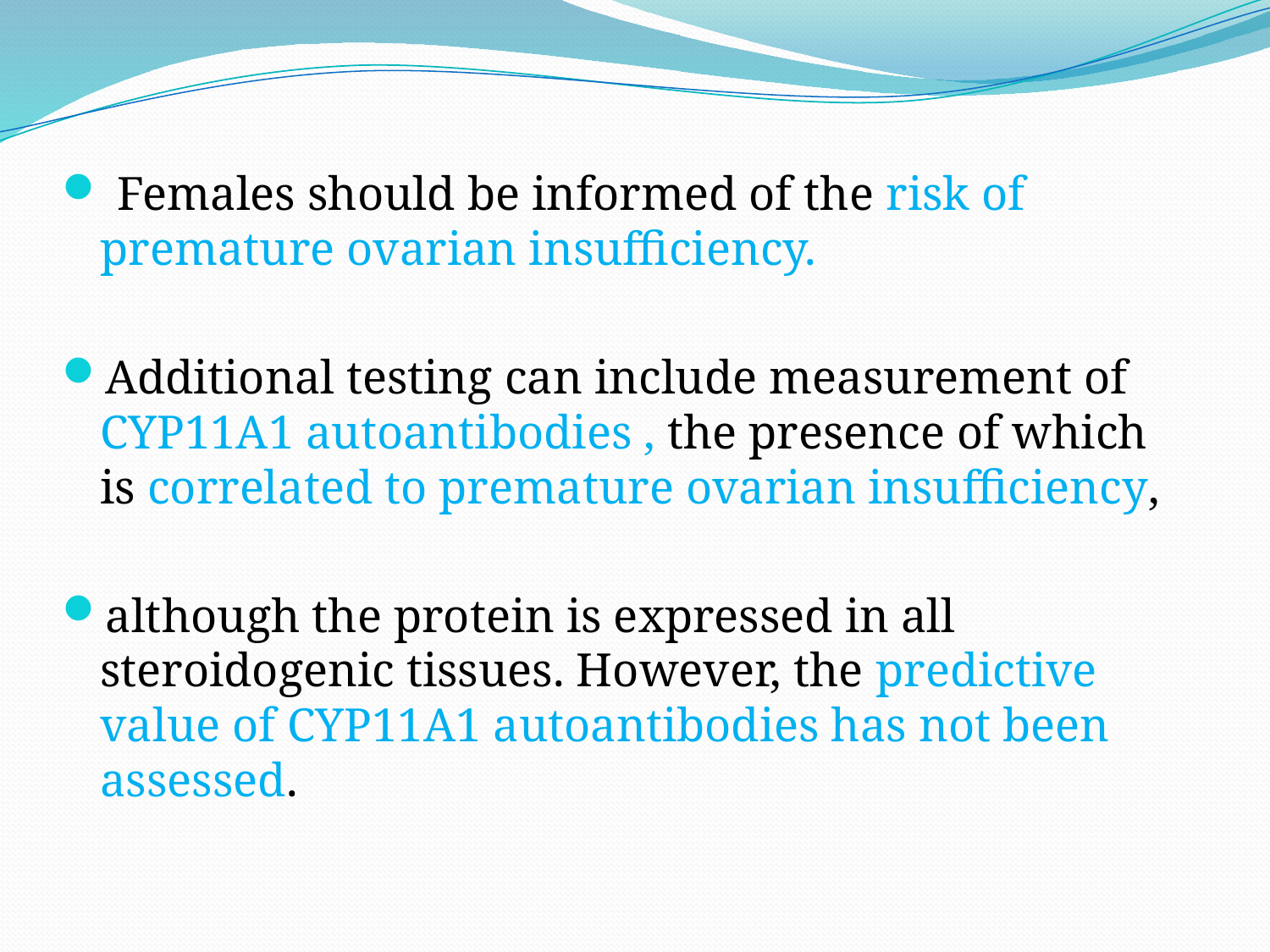

Females should be informed of the risk of premature ovarian insufficiency.

Additional testing can include measurement of CYP11A1 autoantibodies , the presence of which is correlated to premature ovarian insufficiency,

although the protein is expressed in all steroidogenic tissues. However, the predictive value of CYP11A1 autoantibodies has not been assessed.